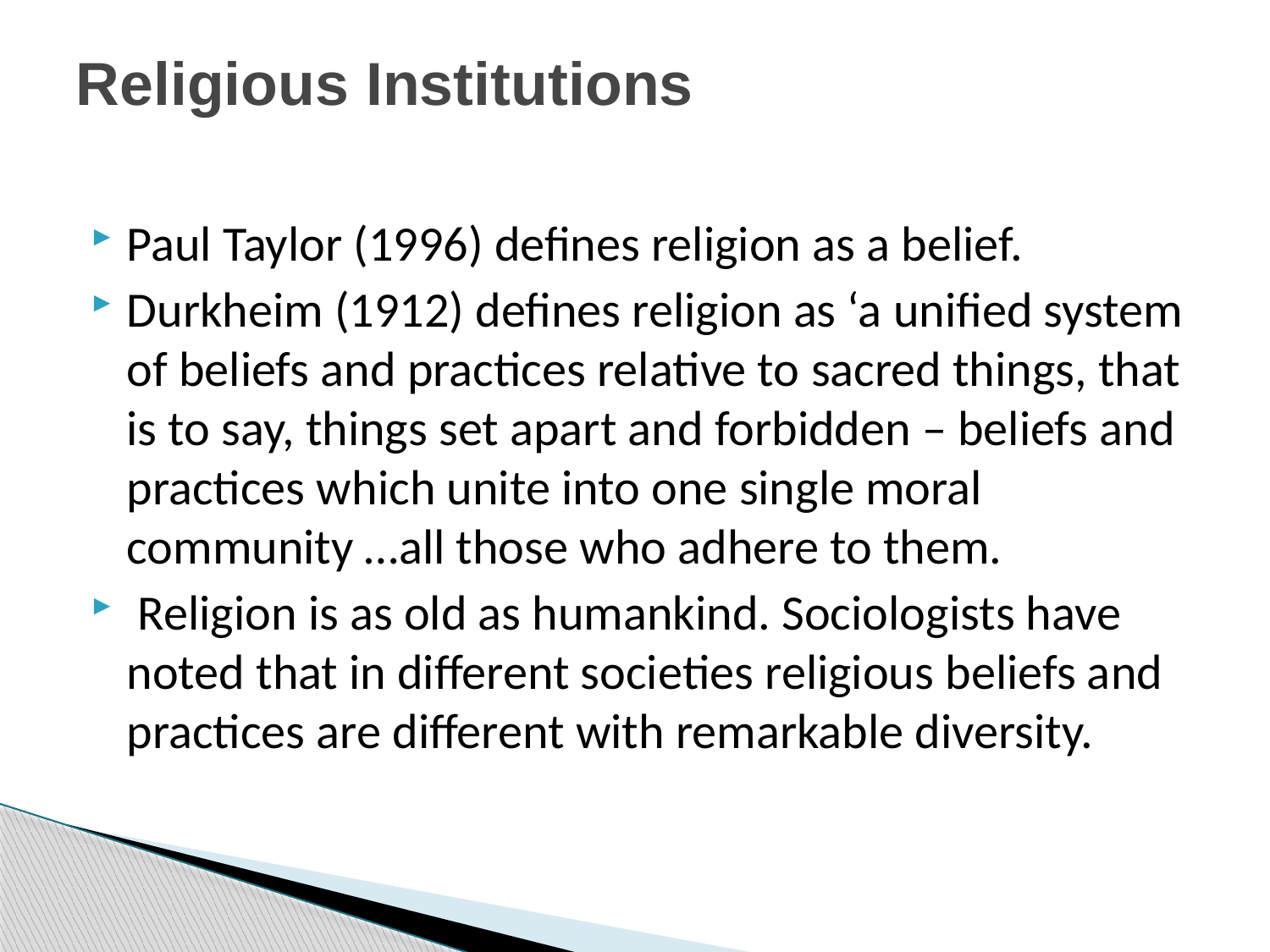

# Religious Institutions
Paul Taylor (1996) defines religion as a belief.
Durkheim (1912) defines religion as ‘a unified system of beliefs and practices relative to sacred things, that is to say, things set apart and forbidden – beliefs and practices which unite into one single moral community …all those who adhere to them.
 Religion is as old as humankind. Sociologists have noted that in different societies religious beliefs and practices are different with remarkable diversity.